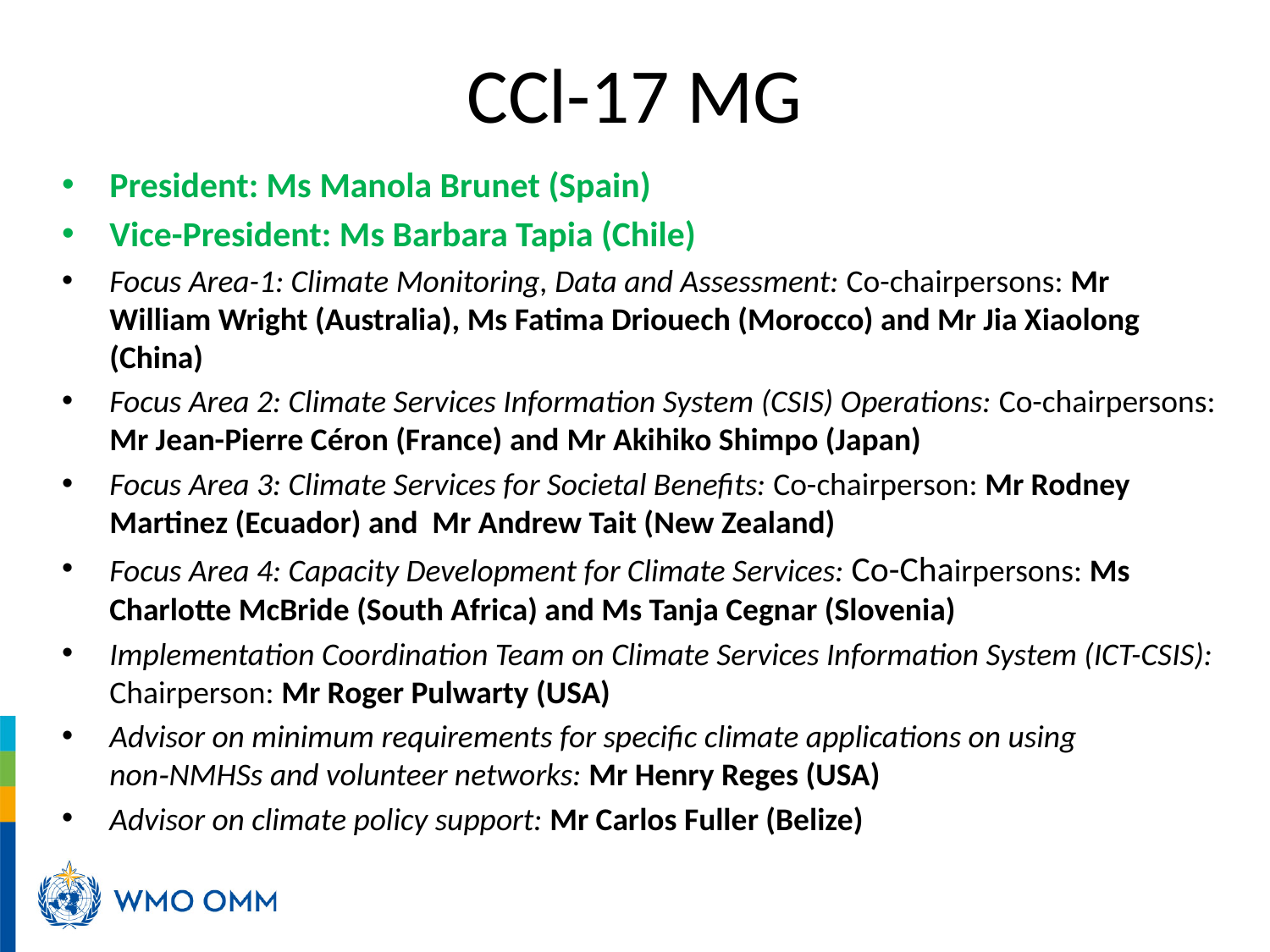

# CCl-17 MG
President: Ms Manola Brunet (Spain)
Vice-President: Ms Barbara Tapia (Chile)
Focus Area-1: Climate Monitoring, Data and Assessment: Co-chairpersons: Mr William Wright (Australia), Ms Fatima Driouech (Morocco) and Mr Jia Xiaolong (China)
Focus Area 2: Climate Services Information System (CSIS) Operations: Co-chairpersons: Mr Jean-Pierre Céron (France) and Mr Akihiko Shimpo (Japan)
Focus Area 3: Climate Services for Societal Benefits: Co-chairperson: Mr Rodney Martinez (Ecuador) and  Mr Andrew Tait (New Zealand)
Focus Area 4: Capacity Development for Climate Services: Co-Chairpersons: Ms Charlotte McBride (South Africa) and Ms Tanja Cegnar (Slovenia)
Implementation Coordination Team on Climate Services Information System (ICT-CSIS): Chairperson: Mr Roger Pulwarty (USA)
Advisor on minimum requirements for specific climate applications on using non‑NMHSs and volunteer networks: Mr Henry Reges (USA)
Advisor on climate policy support: Mr Carlos Fuller (Belize)